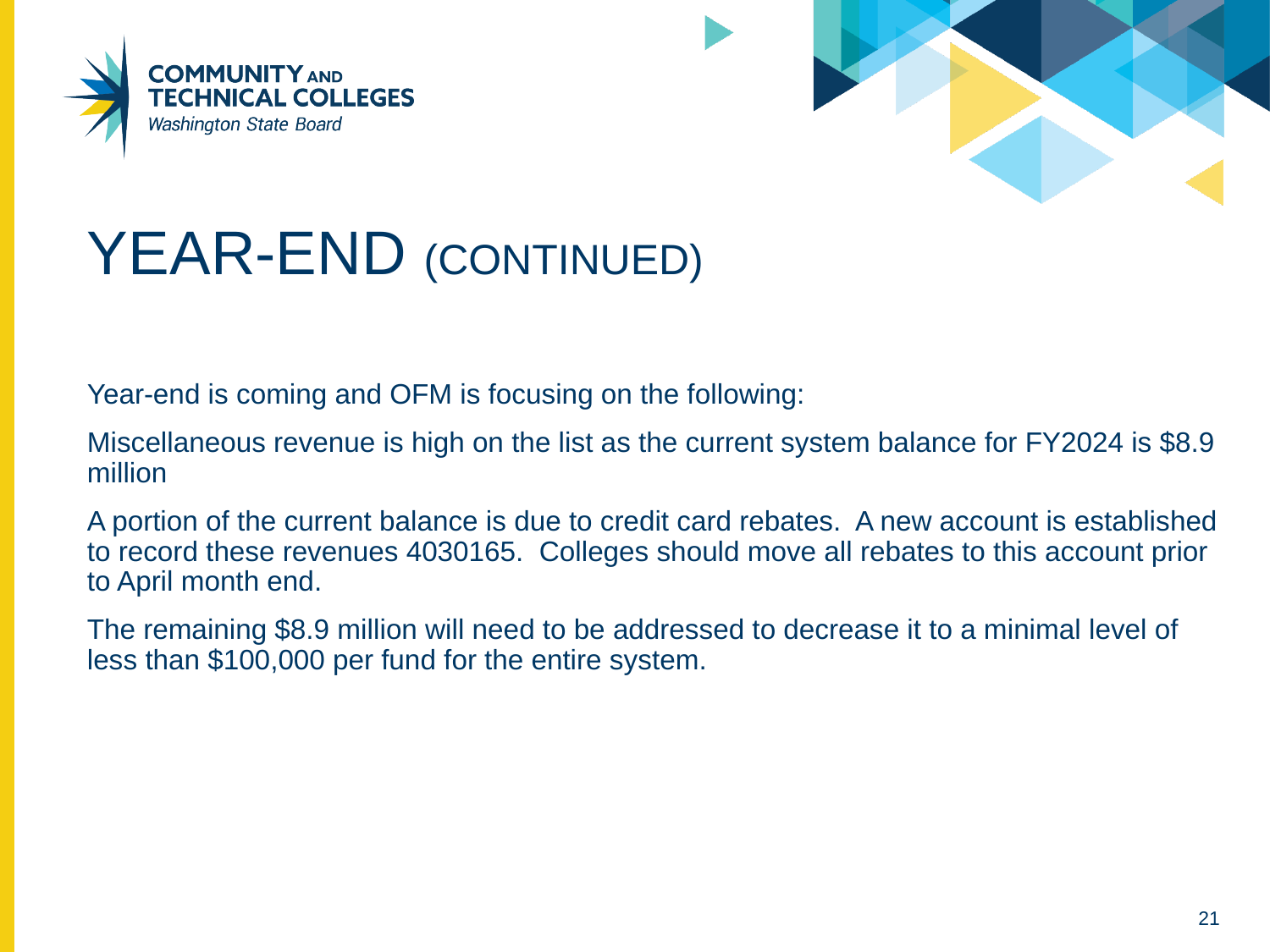

# Year-end (continued)

Year-end is coming and OFM is focusing on the following:
Miscellaneous revenue is high on the list as the current system balance for FY2024 is $8.9 million
A portion of the current balance is due to credit card rebates.  A new account is established to record these revenues 4030165.  Colleges should move all rebates to this account prior to April month end.
The remaining $8.9 million will need to be addressed to decrease it to a minimal level of less than $100,000 per fund for the entire system.

21